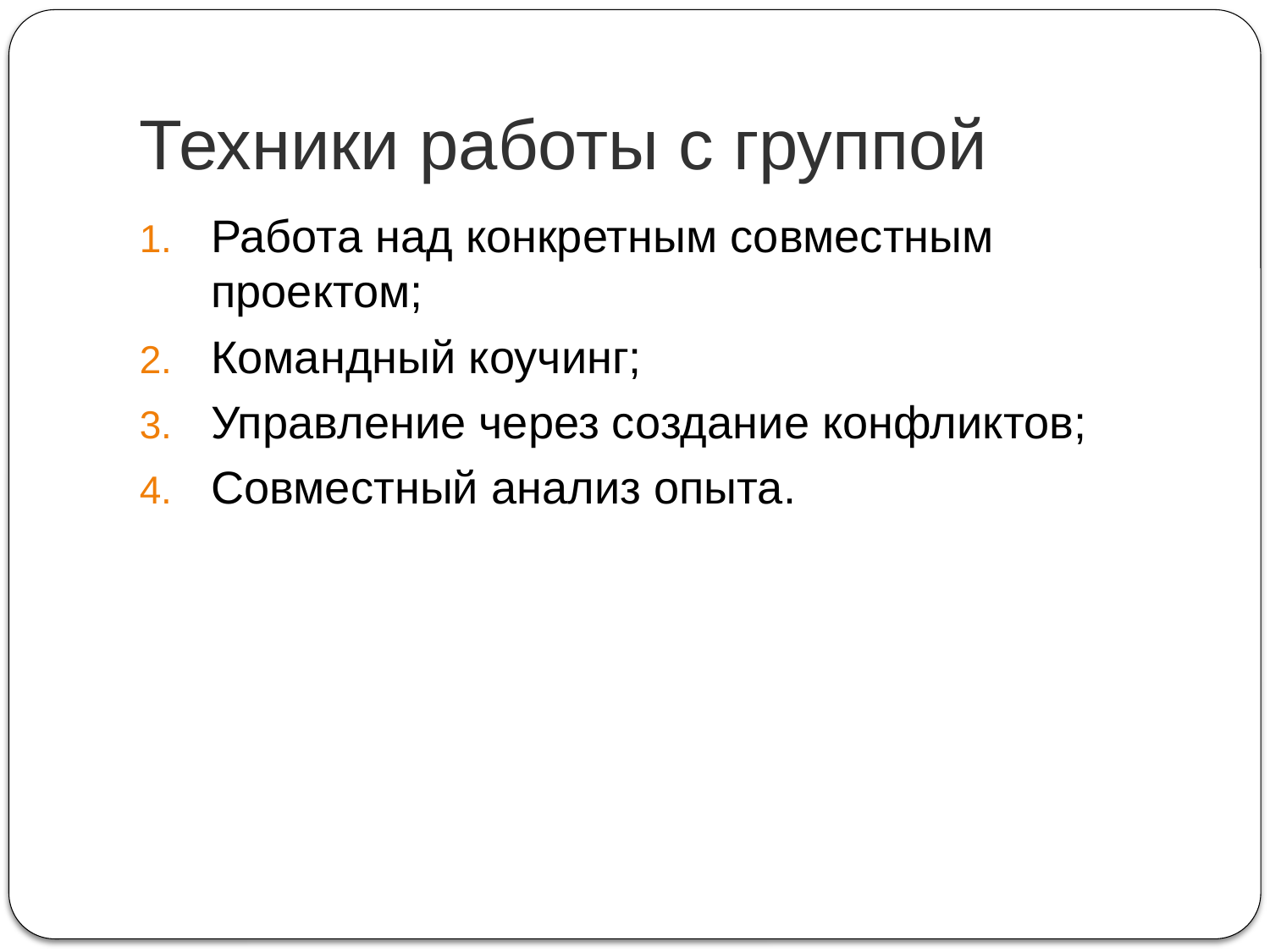

# Техники работы с группой
Работа над конкретным совместным проектом;
Командный коучинг;
Управление через создание конфликтов;
Совместный анализ опыта.